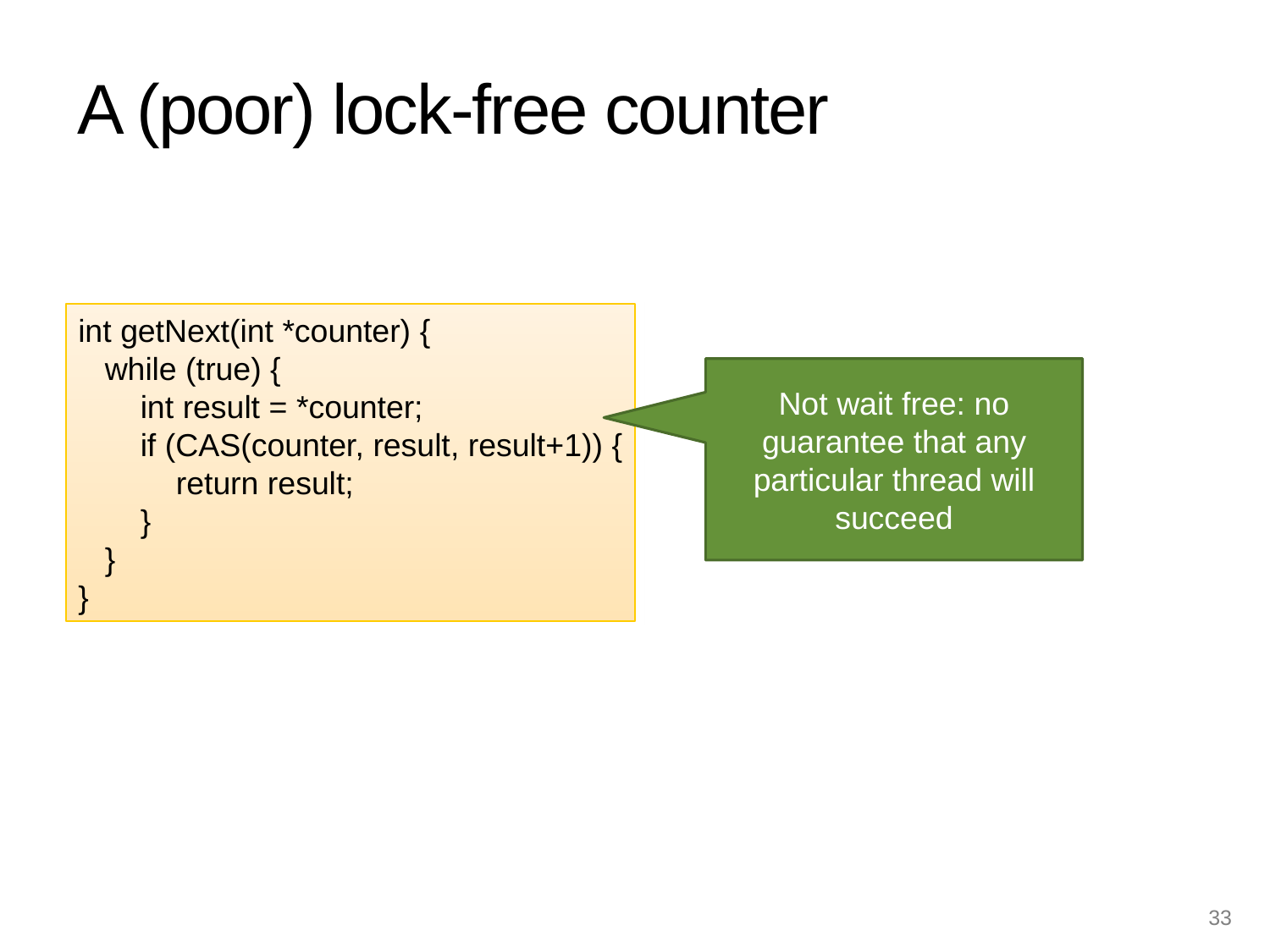

# A (poor) lock-free counter
int getNext(int *counter) {
   while (true) {
       int result = *counter;
       if (CAS(counter, result, result+1)) {
           return result;
       }
   }
}
Not wait free: no guarantee that any particular thread will succeed
33